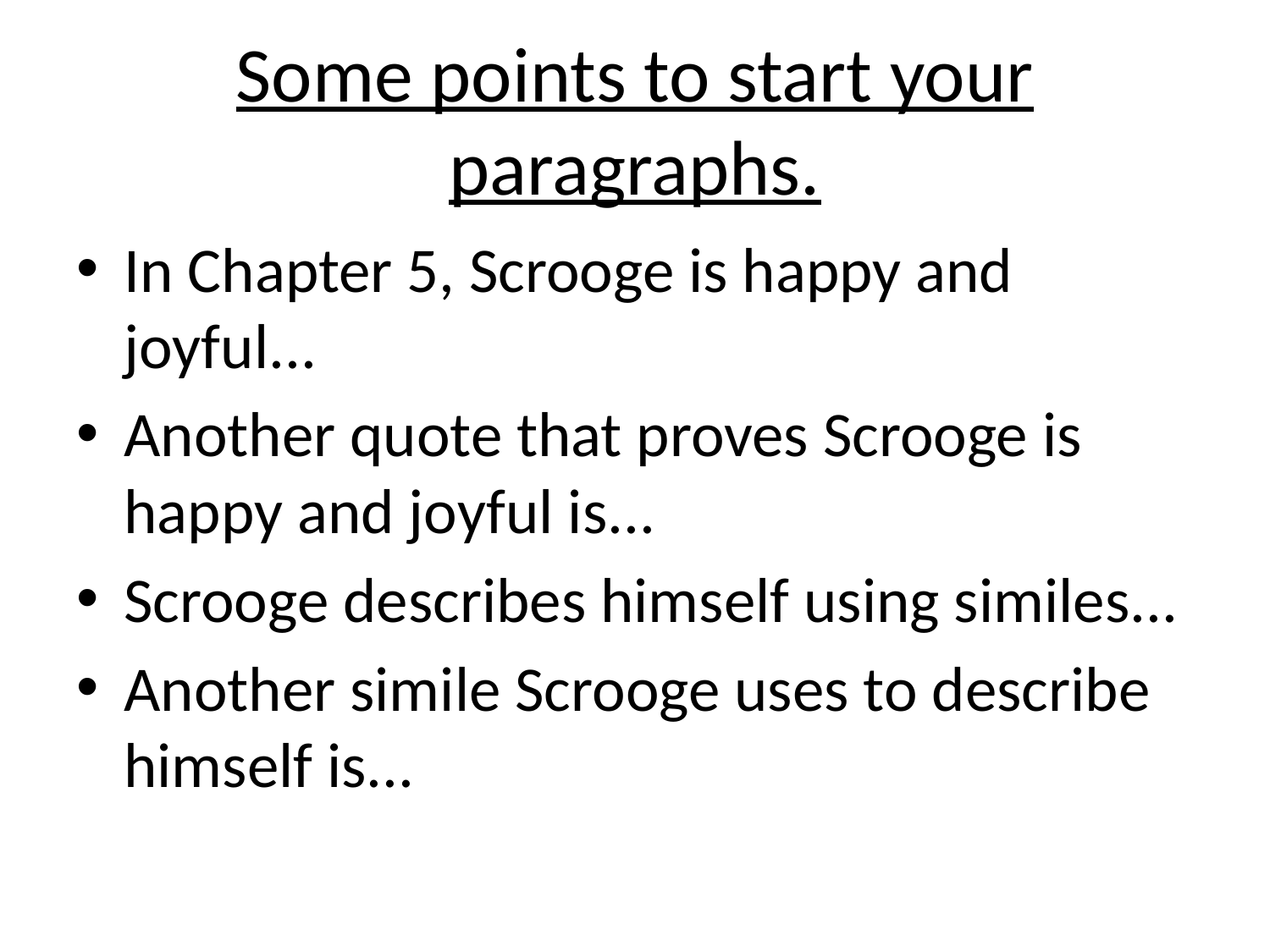

# Some points to start your paragraphs.
In Chapter 5, Scrooge is happy and joyful...
Another quote that proves Scrooge is happy and joyful is...
Scrooge describes himself using similes...
Another simile Scrooge uses to describe himself is...